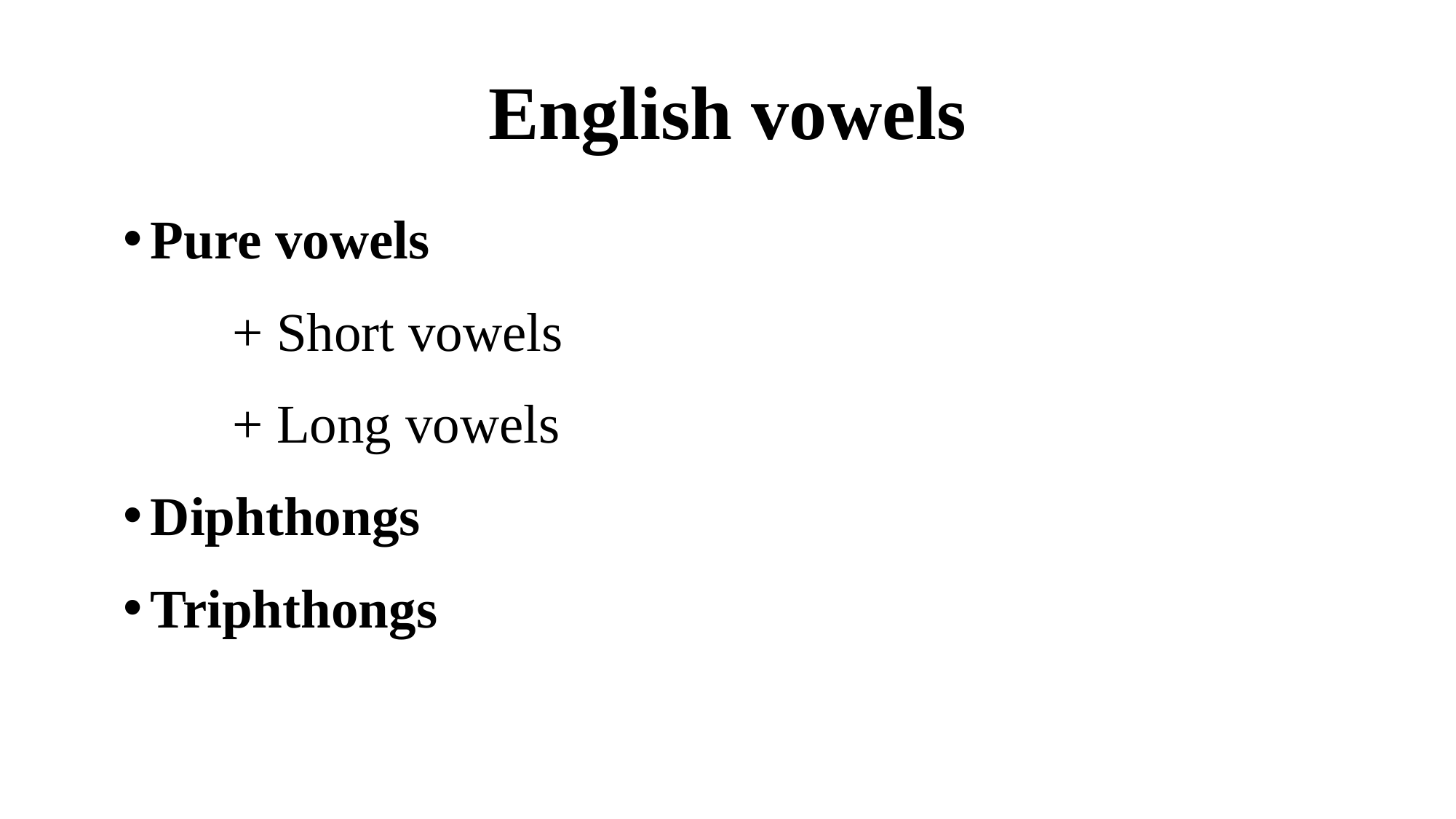

# English vowels
Pure vowels
	+ Short vowels
	+ Long vowels
Diphthongs
Triphthongs